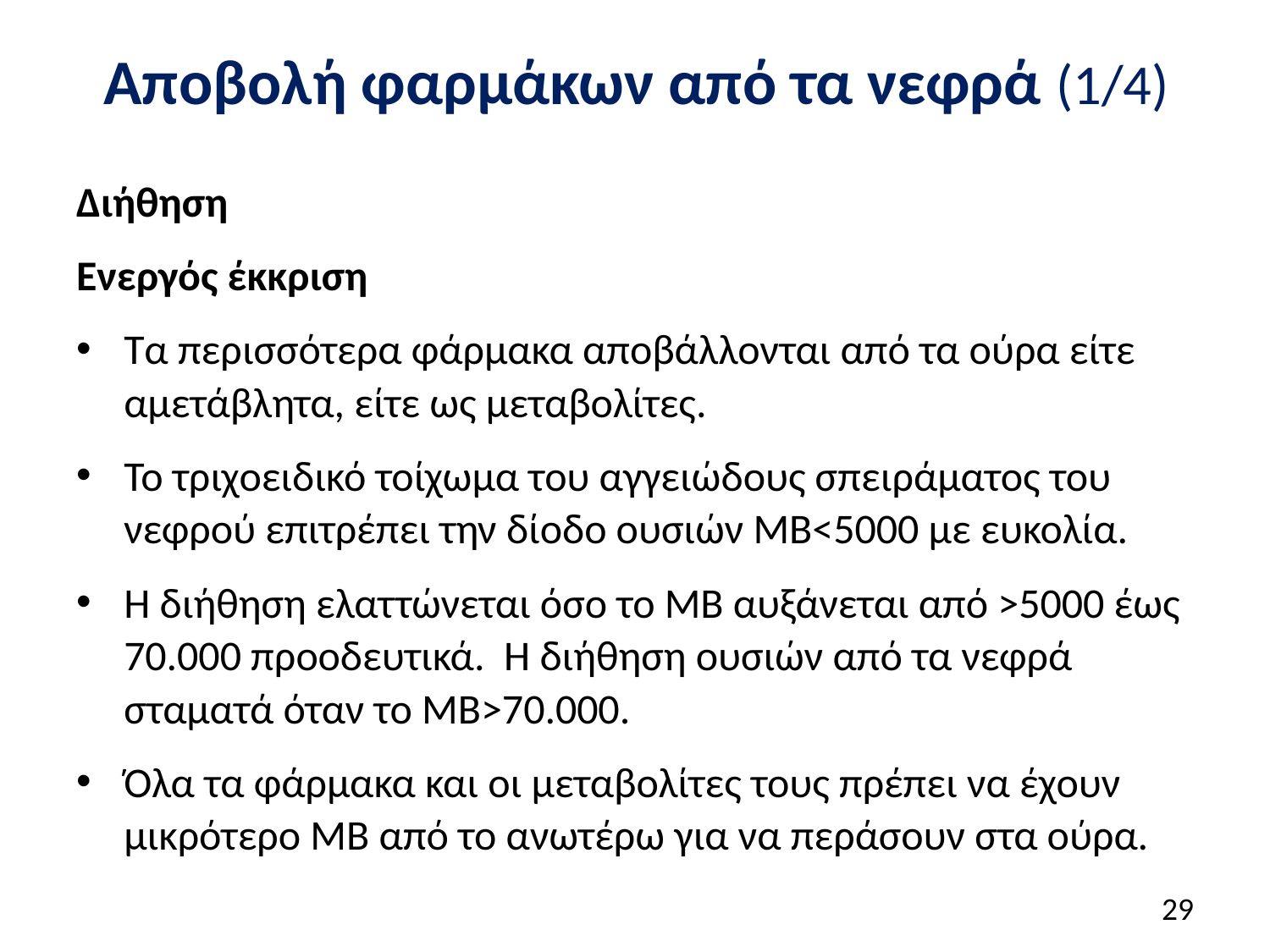

# Αποβολή φαρμάκων από τα νεφρά (1/4)
Διήθηση
Ενεργός έκκριση
Τα περισσότερα φάρμακα αποβάλλονται από τα ούρα είτε αμετάβλητα, είτε ως μεταβολίτες.
Το τριχοειδικό τοίχωμα του αγγειώδους σπειράματος του νεφρού επιτρέπει την δίοδο ουσιών ΜΒ<5000 με ευκολία.
Η διήθηση ελαττώνεται όσο το ΜΒ αυξάνεται από >5000 έως 70.000 προοδευτικά.  Η διήθηση ουσιών από τα νεφρά σταματά όταν το ΜΒ>70.000.
Όλα τα φάρμακα και οι μεταβολίτες τους πρέπει να έχουν μικρότερο ΜΒ από το ανωτέρω για να περάσουν στα ούρα.

29